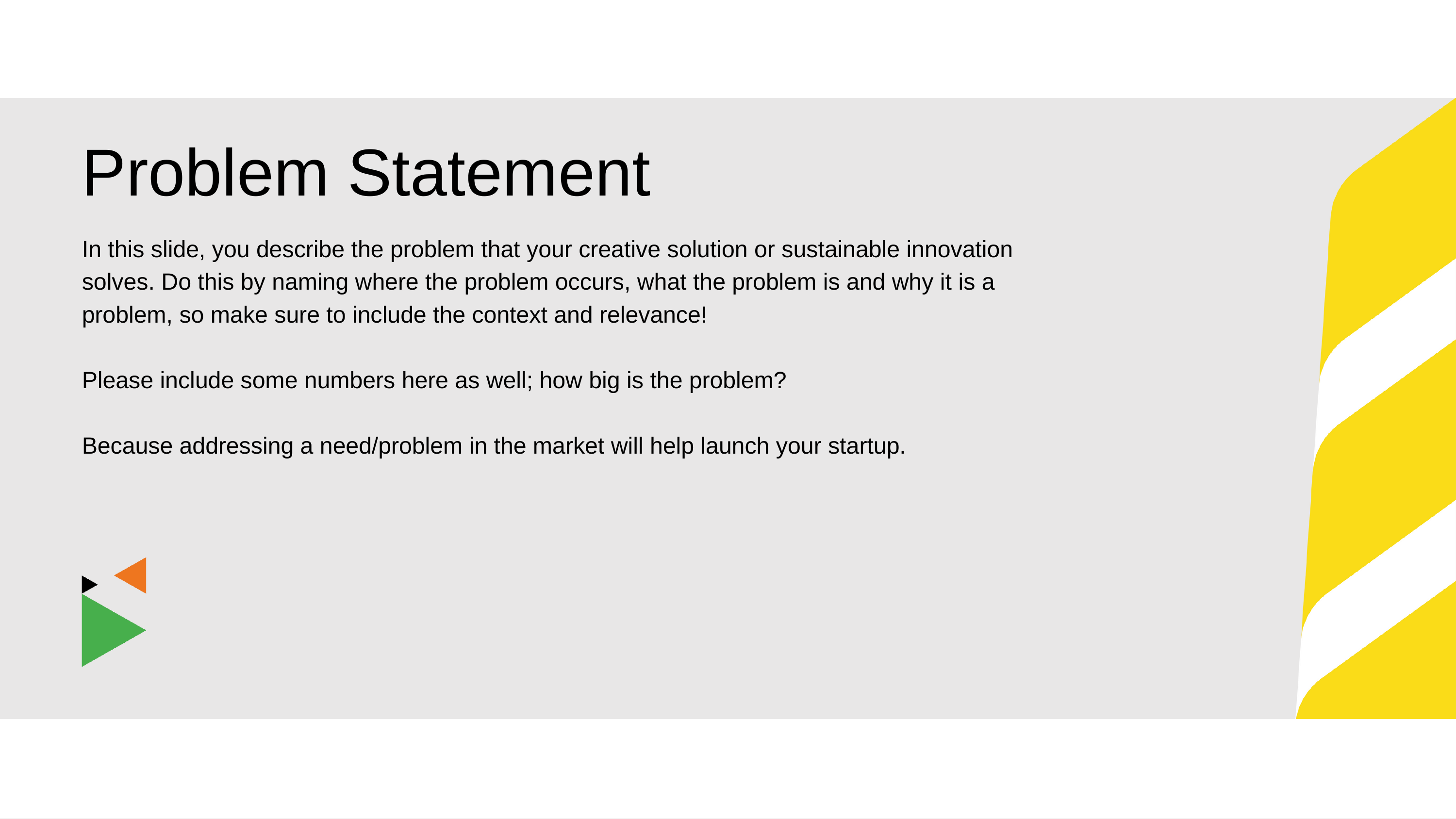

Problem Statement
In this slide, you describe the problem that your creative solution or sustainable innovation solves. Do this by naming where the problem occurs, what the problem is and why it is a problem, so make sure to include the context and relevance!

Please include some numbers here as well; how big is the problem?

Because addressing a need/problem in the market will help launch your startup.